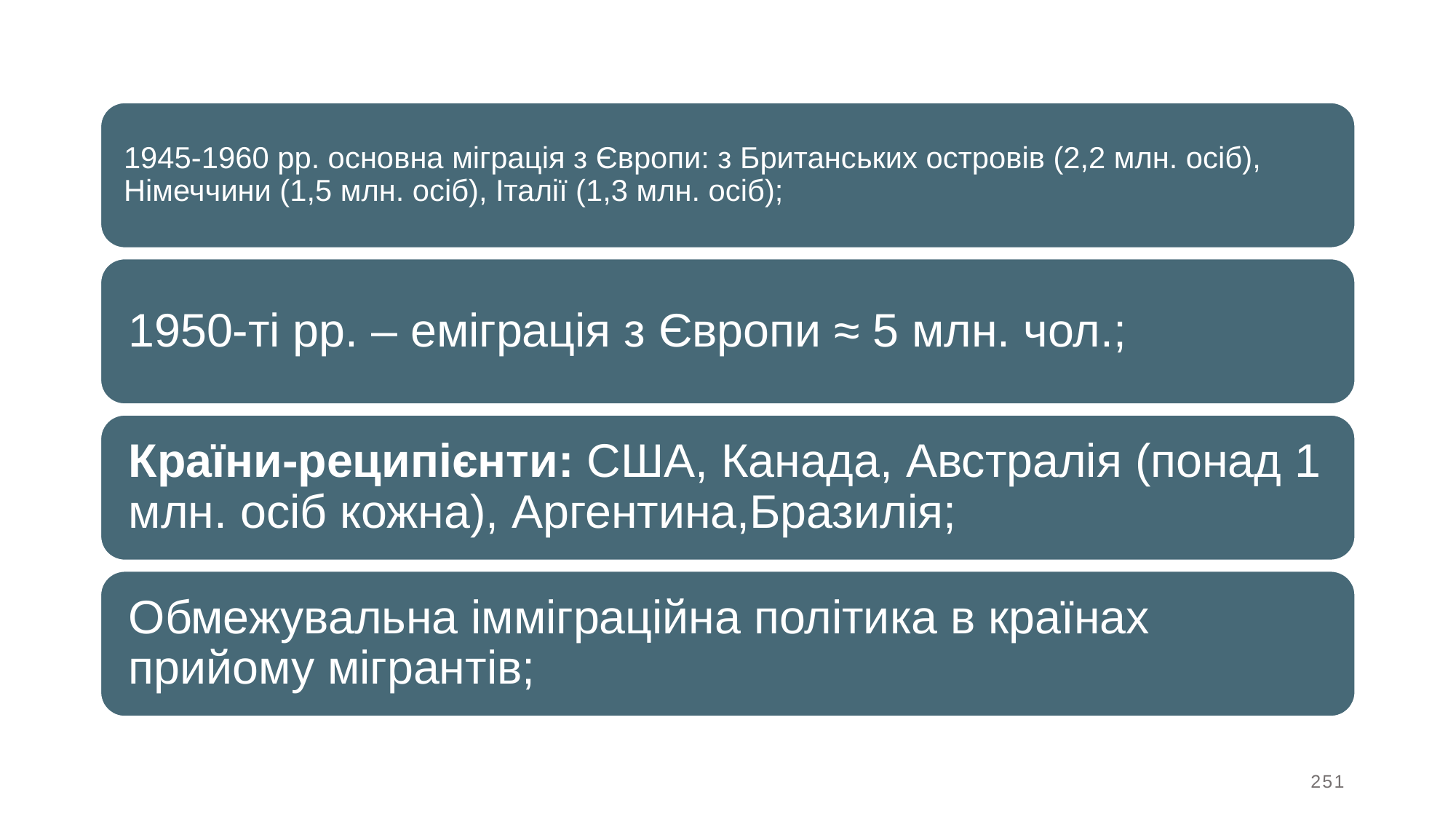

#
1945-1960 рр. основна міграція з Європи: з Британських островів (2,2 млн. осіб), Німеччини (1,5 млн. осіб), Італії (1,3 млн. осіб);
1950-ті рр. – еміграція з Європи ≈ 5 млн. чол.;
Країни-реципієнти: США, Канада, Австралія (понад 1 млн. осіб кожна), Аргентина,Бразилія;
Обмежувальна імміграційна політика в країнах прийому мігрантів;
251